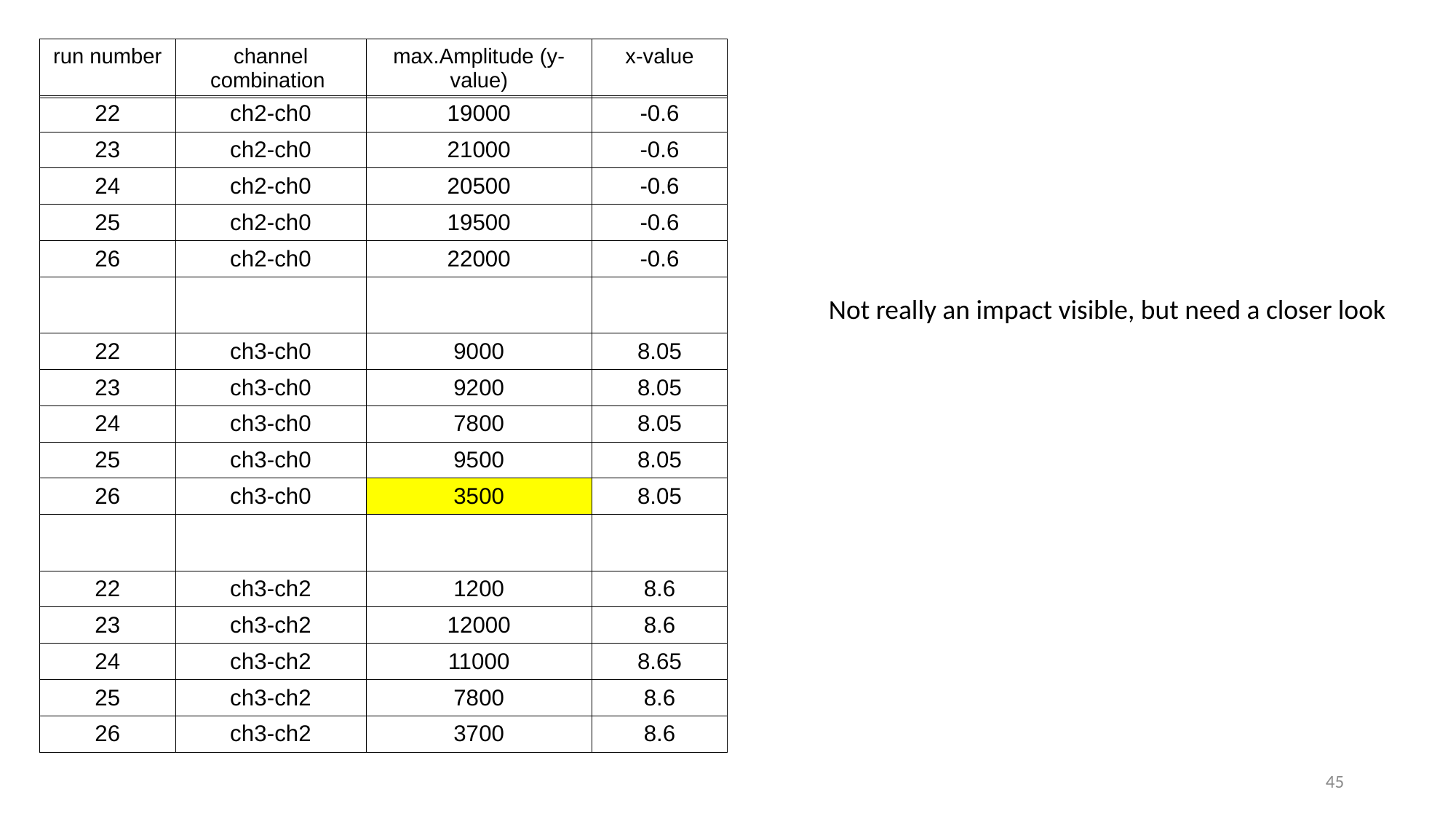

| run number | channel combination | max.Amplitude (y-value) | x-value |
| --- | --- | --- | --- |
| 22 | ch2-ch0 | 19000 | -0.6 |
| --- | --- | --- | --- |
| 23 | ch2-ch0 | 21000 | -0.6 |
| 24 | ch2-ch0 | 20500 | -0.6 |
| 25 | ch2-ch0 | 19500 | -0.6 |
| 26 | ch2-ch0 | 22000 | -0.6 |
|  |  |  |  |
| 22 | ch3-ch0 | 9000 | 8.05 |
| 23 | ch3-ch0 | 9200 | 8.05 |
| 24 | ch3-ch0 | 7800 | 8.05 |
| 25 | ch3-ch0 | 9500 | 8.05 |
| 26 | ch3-ch0 | 3500 | 8.05 |
|  |  |  |  |
| 22 | ch3-ch2 | 1200 | 8.6 |
| 23 | ch3-ch2 | 12000 | 8.6 |
| 24 | ch3-ch2 | 11000 | 8.65 |
| 25 | ch3-ch2 | 7800 | 8.6 |
| 26 | ch3-ch2 | 3700 | 8.6 |
Not really an impact visible, but need a closer look
45